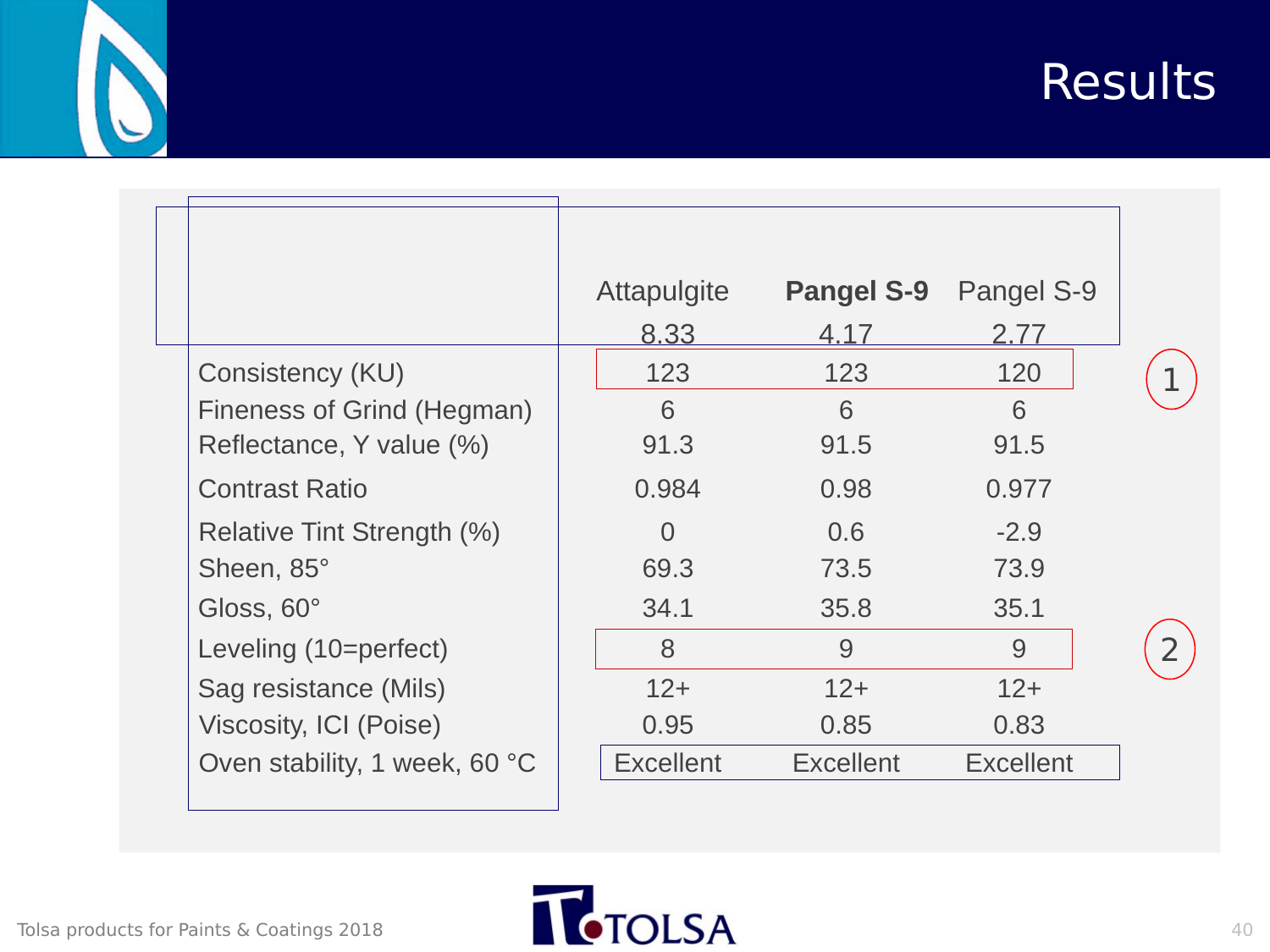

# Results

Attapulgite
Pangel S-9
Pangel S-9
8.33
4.17
2.77
Consistency (KU)
123
123
120
Fineness of Grind (Hegman)
6
6
6
Reflectance, Y value (%)
91.3
91.5
91.5
Contrast Ratio
0.984
0.98
0.977
Relative Tint Strength (%)
0
0.6
-2.9
Sheen, 85°
69.3
73.5
73.9
Gloss, 60°
34.1
35.8
35.1
Leveling (10=perfect)
8
9
9
Sag resistance (Mils)
12+
12+
12+
Viscosity, ICI (Poise)
0.95
0.85
0.83
Oven stability, 1 week, 60 °C
Excellent
Excellent
Excellent

1

2

40